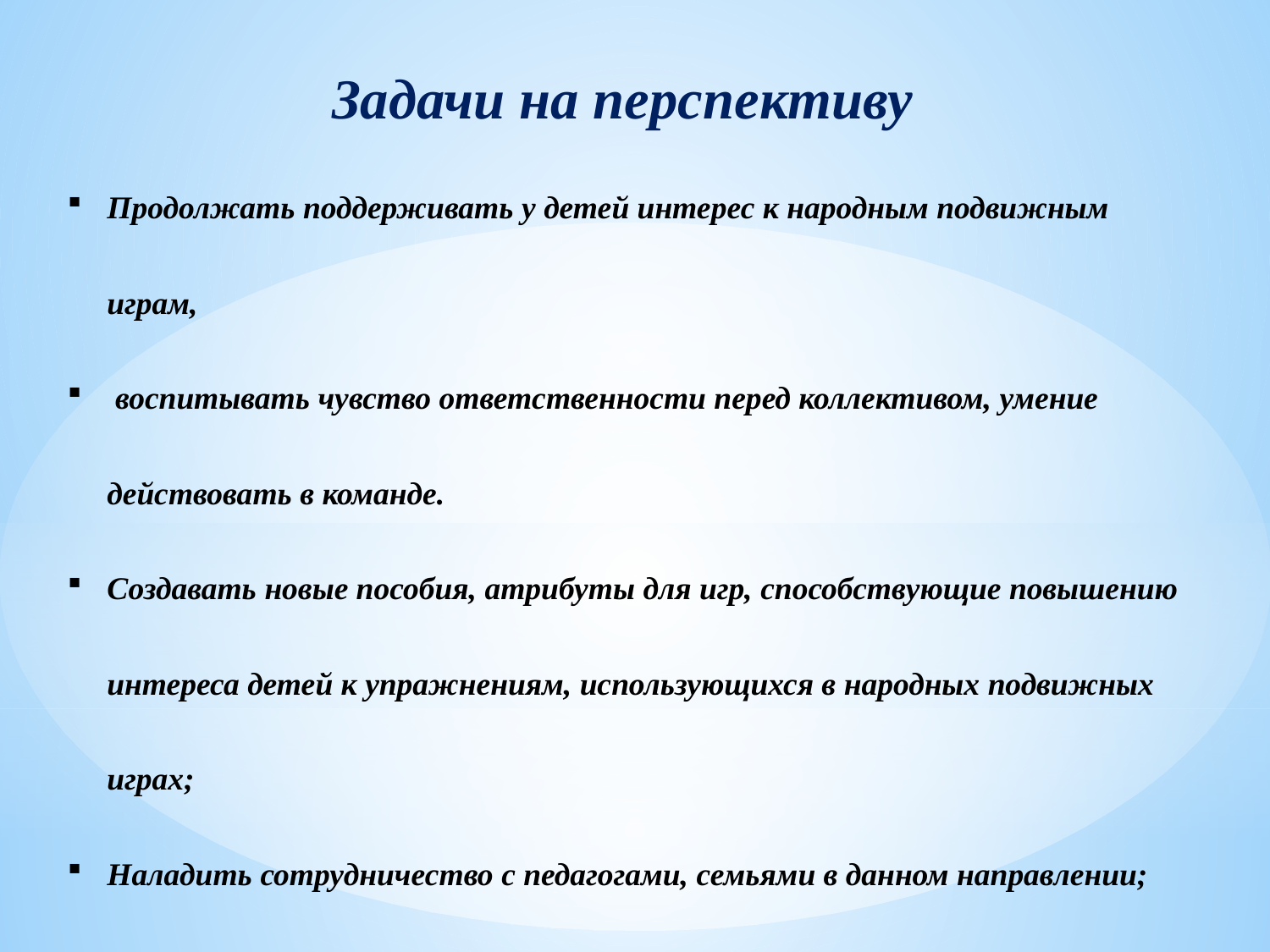

Задачи на перспективу
Продолжать поддерживать у детей интерес к народным подвижным играм,
 воспитывать чувство ответственности перед коллективом, умение действовать в команде.
Создавать новые пособия, атрибуты для игр, способствующие повышению интереса детей к упражнениям, использующихся в народных подвижных играх;
Наладить сотрудничество с педагогами, семьями в данном направлении;